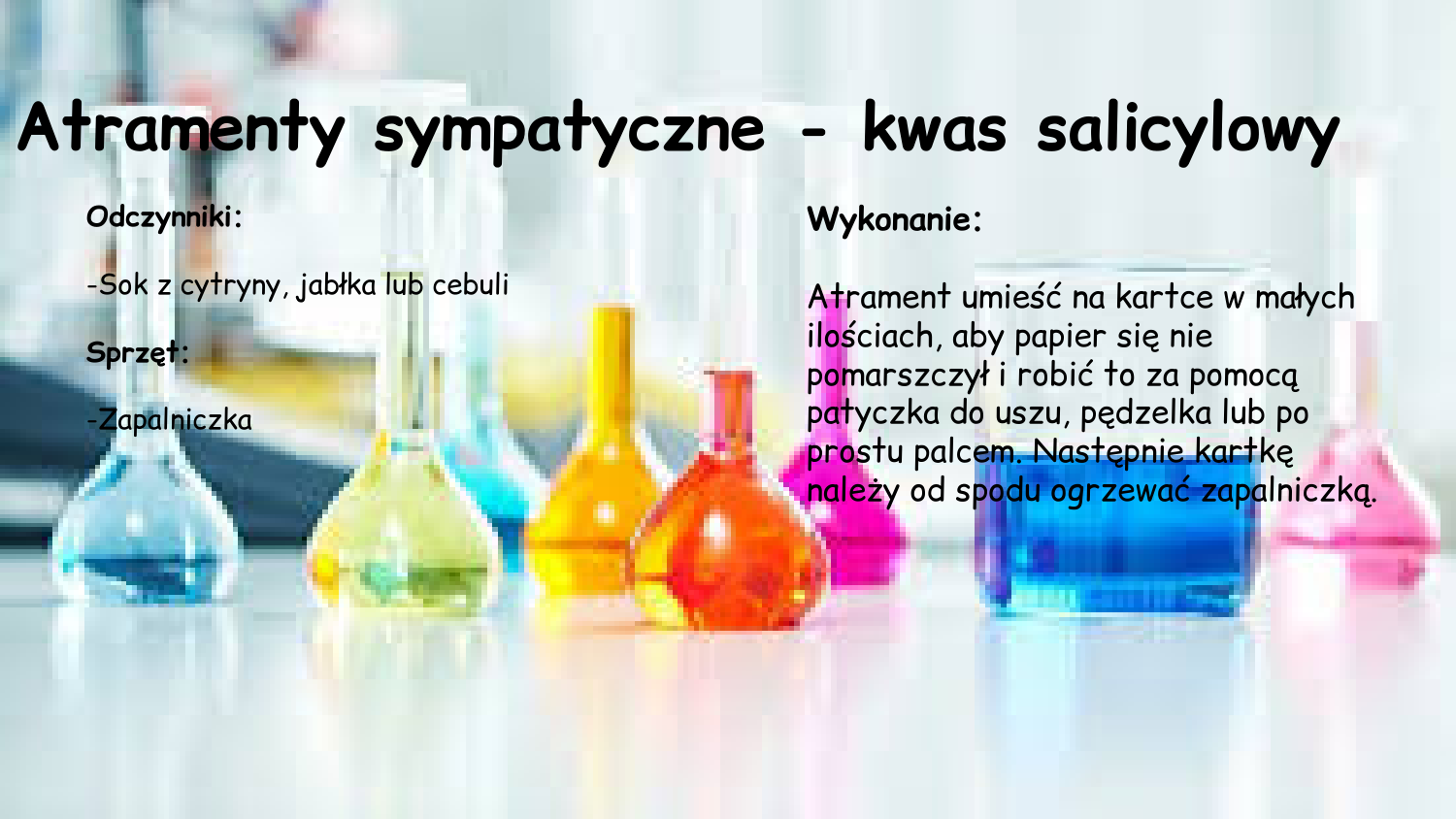

# Atramenty sympatyczne - kwas salicylowy
Odczynniki:

-Sok z cytryny, jabłka lub cebuli

Sprzęt:

-Zapalniczka
Wykonanie:

Atrament umieść na kartce w małych
ilościach, aby papier się nie
pomarszczył i robić to za pomocą
patyczka do uszu, pędzelka lub po
prostu palcem. Następnie kartkę
należy od spodu ogrzewać zapalniczką.